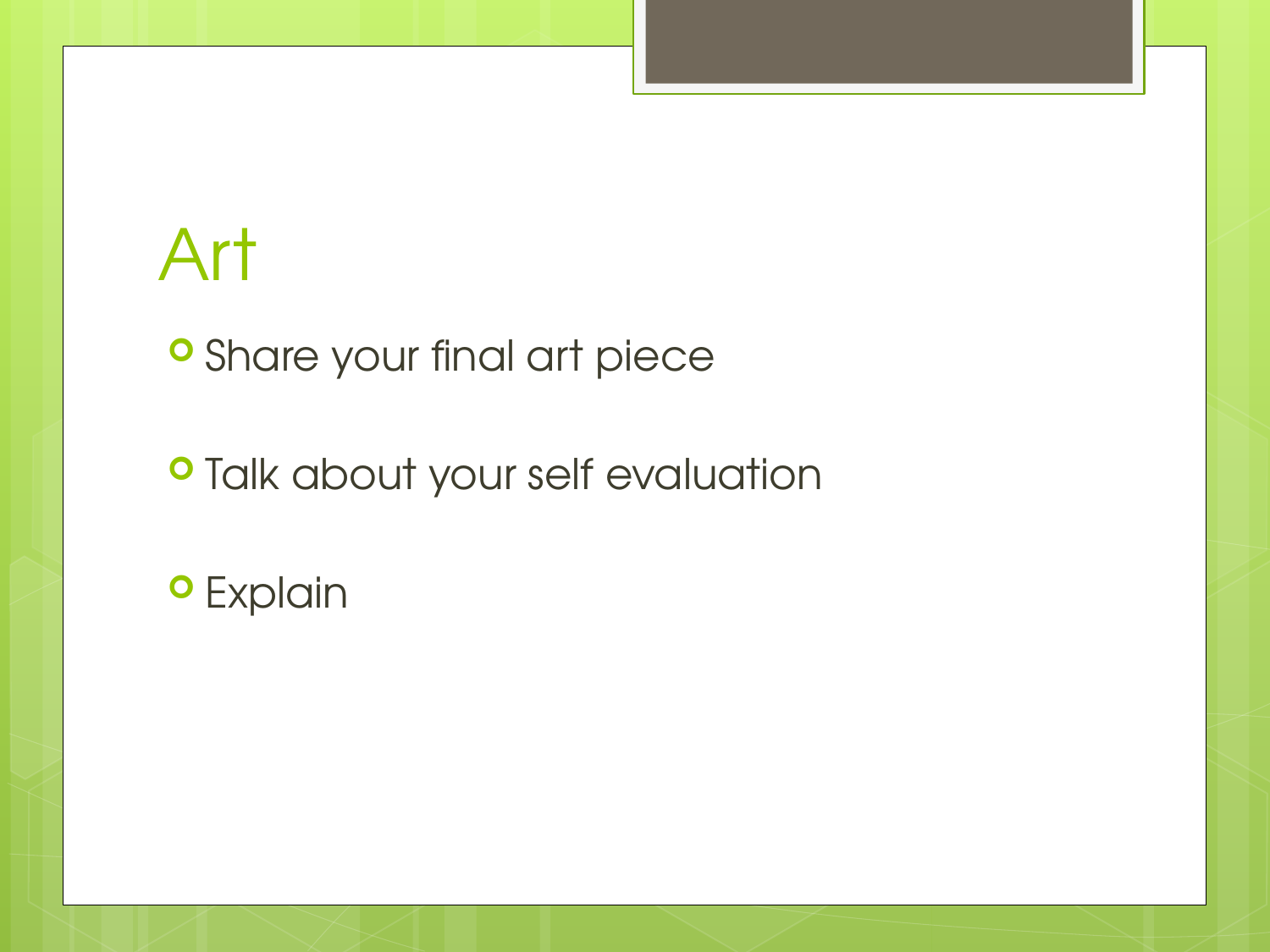

# Art
Share your final art piece

Talk about your self evaluation

Explain